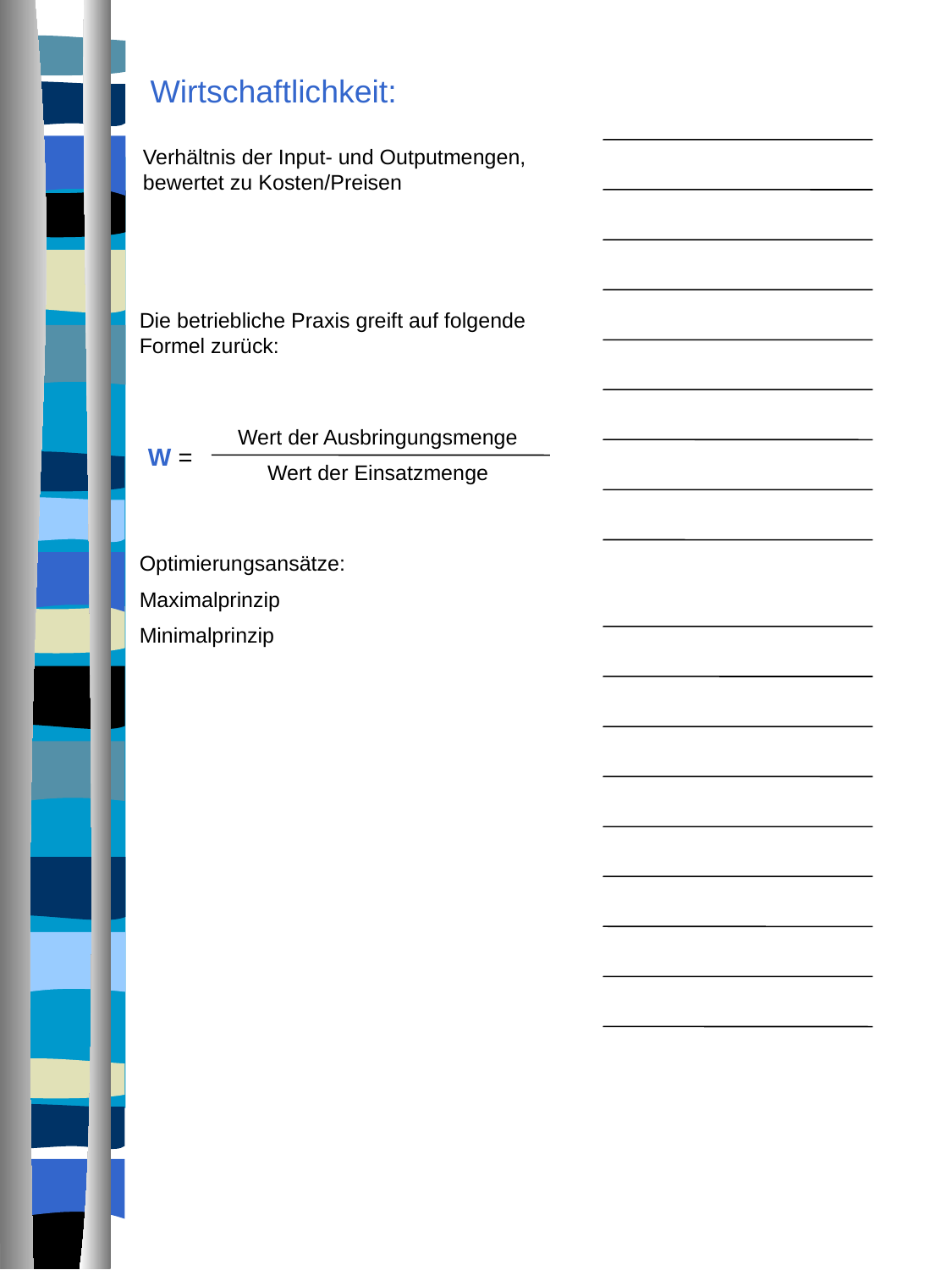

# Wirtschaftlichkeit:
Verhältnis der Input- und Outputmengen,
bewertet zu Kosten/Preisen

Die betriebliche Praxis greift auf folgende Formel zurück:
Wert der Ausbringungsmenge
Wert der Einsatzmenge
W =

Optimierungsansätze:
Maximalprinzip
Minimalprinzip